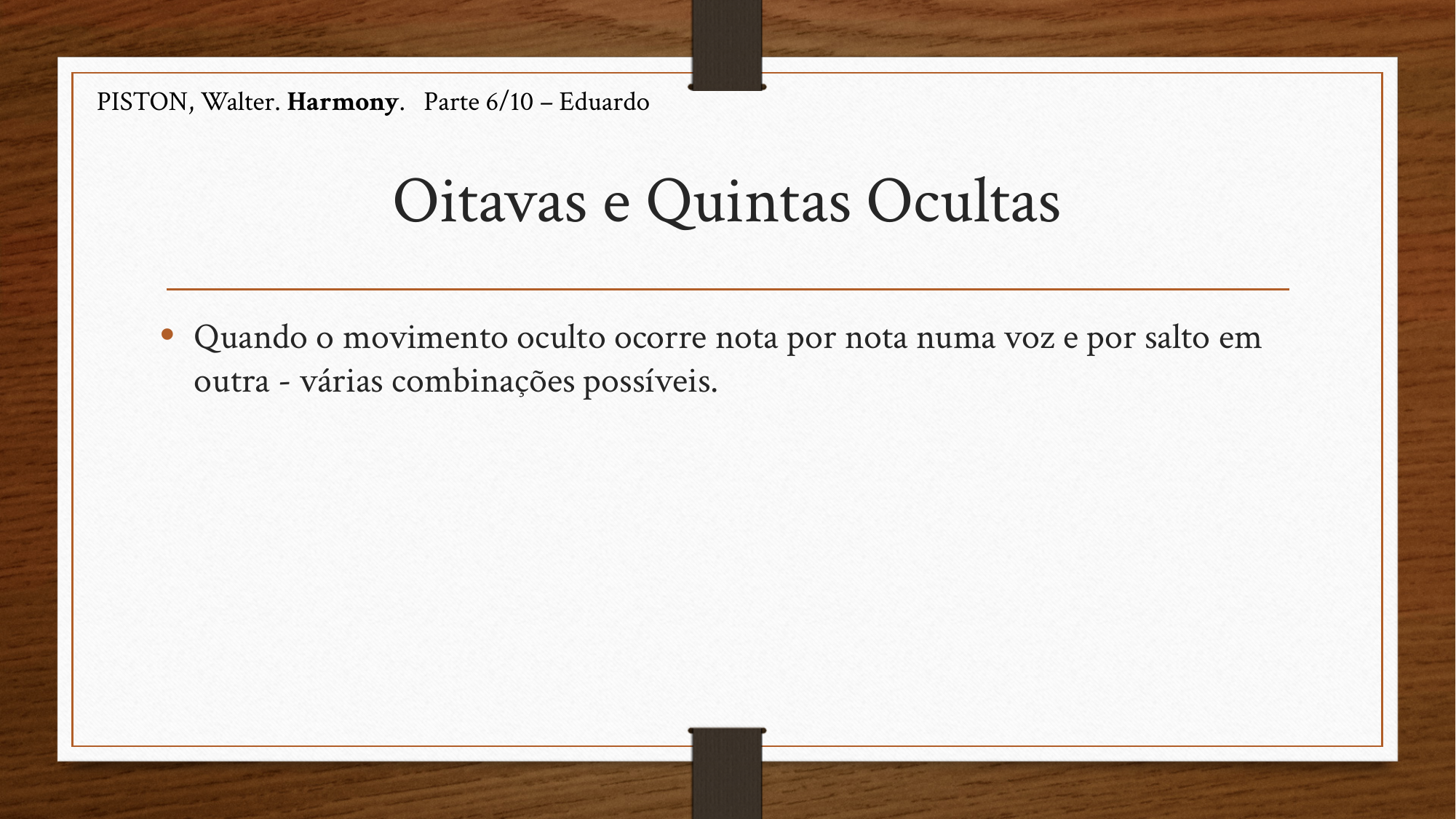

PISTON, Walter. Harmony.   Parte 6/10 – Eduardo
# Oitavas e Quintas Ocultas
Quando o movimento oculto ocorre nota por nota numa voz e por salto em outra - várias combinações possíveis.